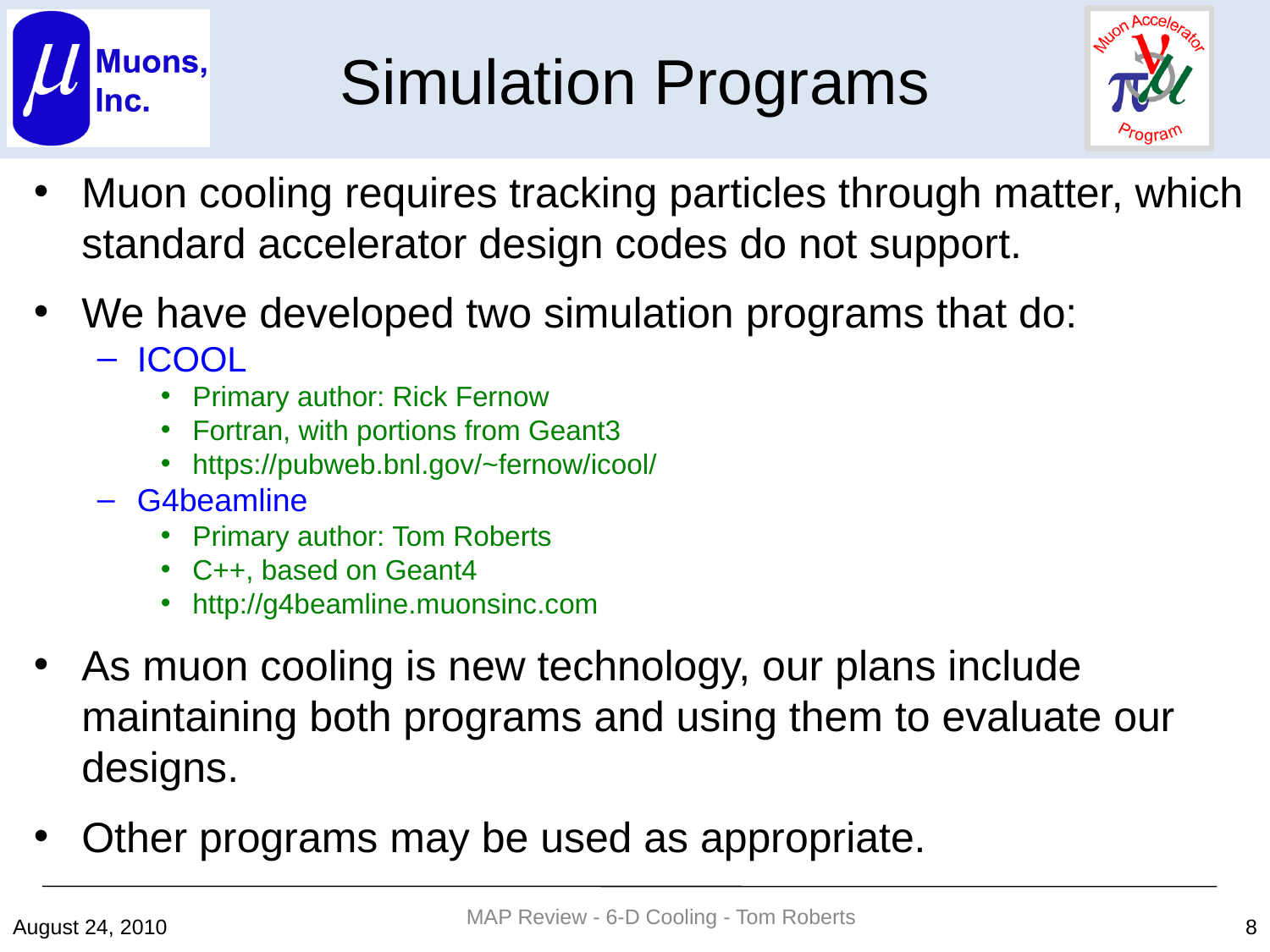

Simulation Programs
Muon cooling requires tracking particles through matter, which standard accelerator design codes do not support.

We have developed two simulation programs that do:
ICOOL
Primary author: Rick Fernow
Fortran, with portions from Geant3
https://pubweb.bnl.gov/~fernow/icool/
G4beamline
Primary author: Tom Roberts
C++, based on Geant4
http://g4beamline.muonsinc.com

As muon cooling is new technology, our plans include maintaining both programs and using them to evaluate our designs.

Other programs may be used as appropriate.
MAP Review - 6-D Cooling - Tom Roberts
August 24, 2010
8